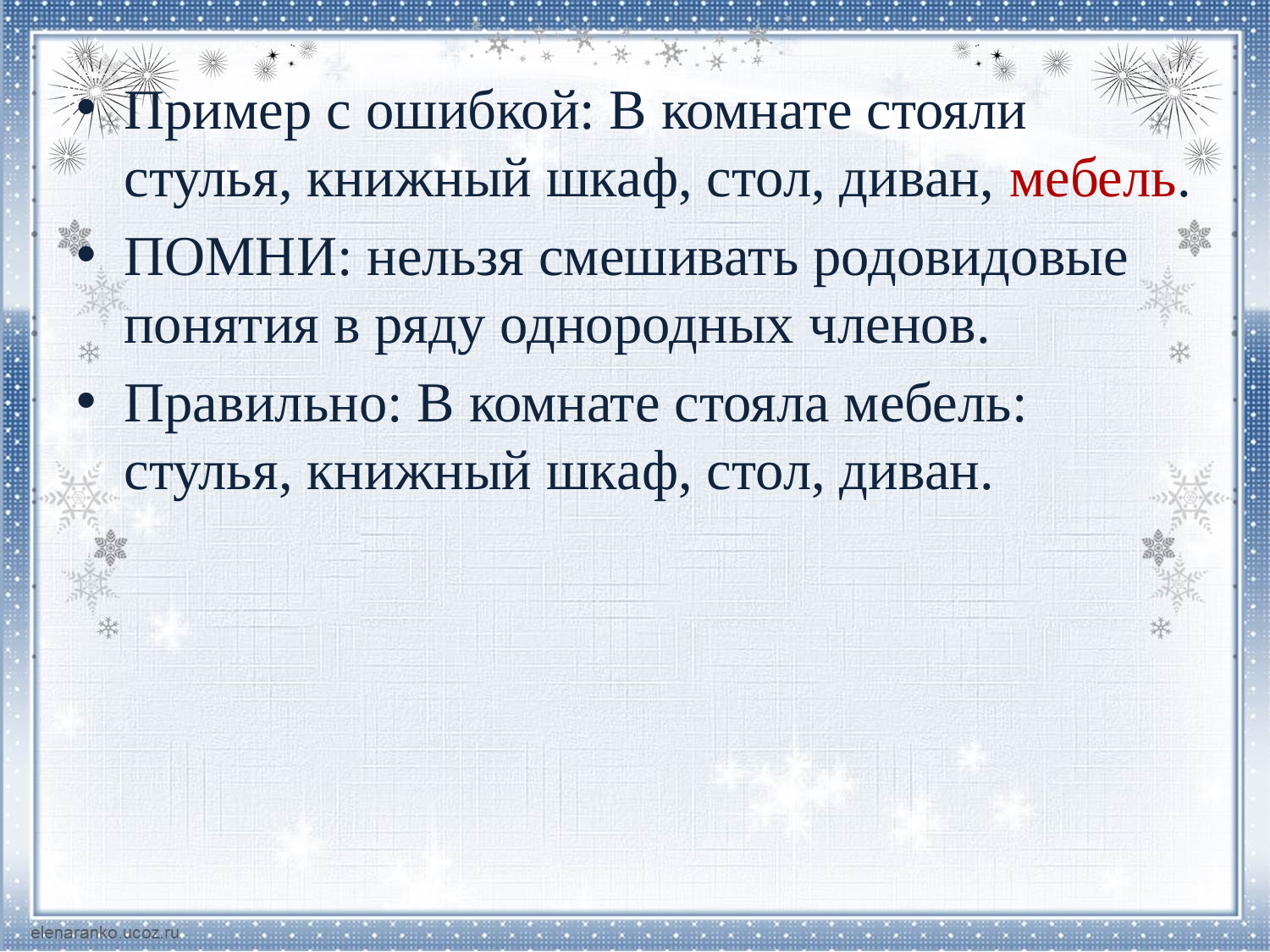

Пример с ошибкой: В комнате стояли стулья, книжный шкаф, стол, диван, мебель.
ПОМНИ: нельзя смешивать родовидовые понятия в ряду однородных членов.
Правильно: В комнате стояла мебель: стулья, книжный шкаф, стол, диван.